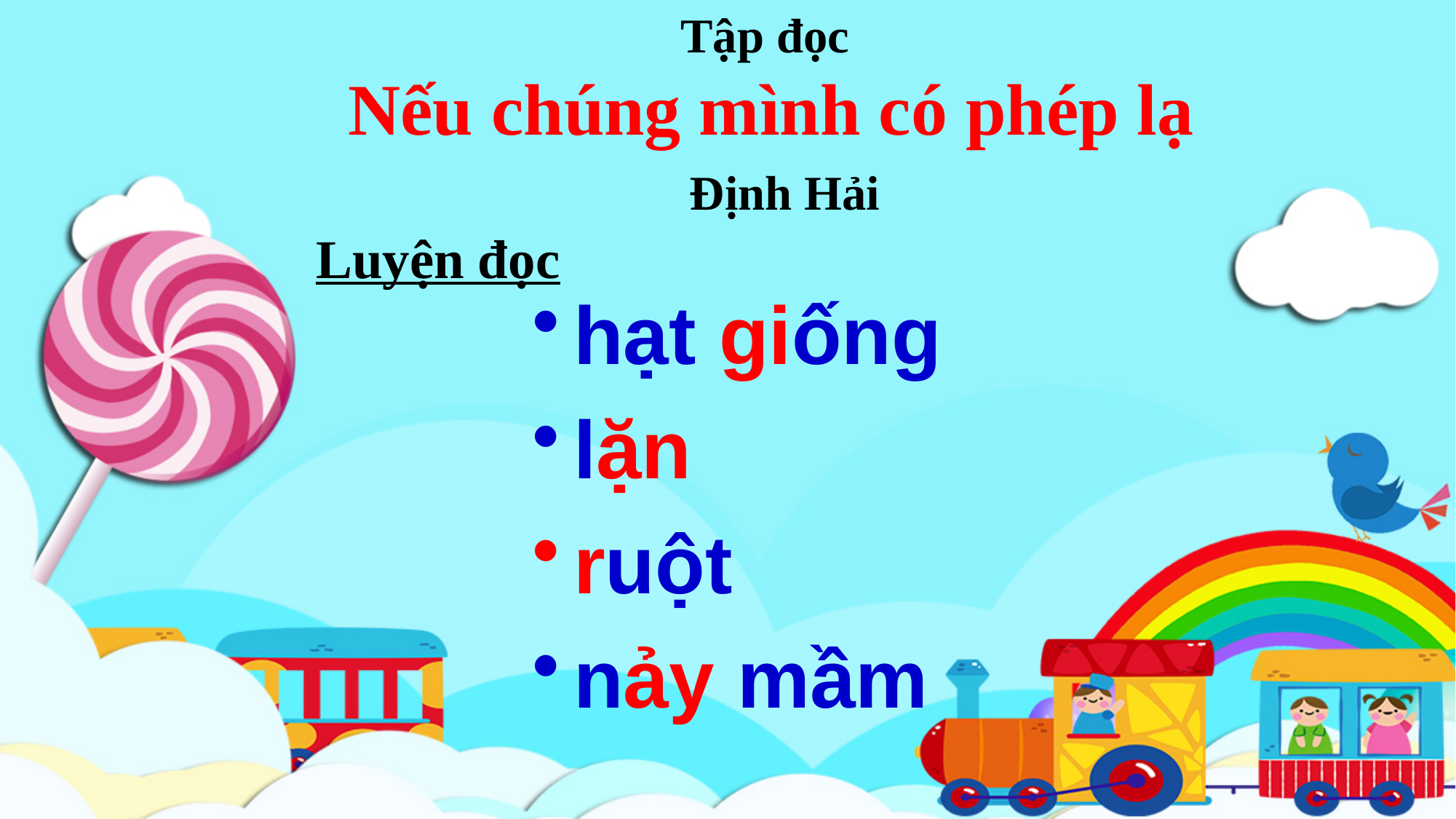

Tập đọc
Nếu chúng mình có phép lạ
                                Định Hải
Luyện đọc
hạt giống
lặn
ruột
nảy mầm